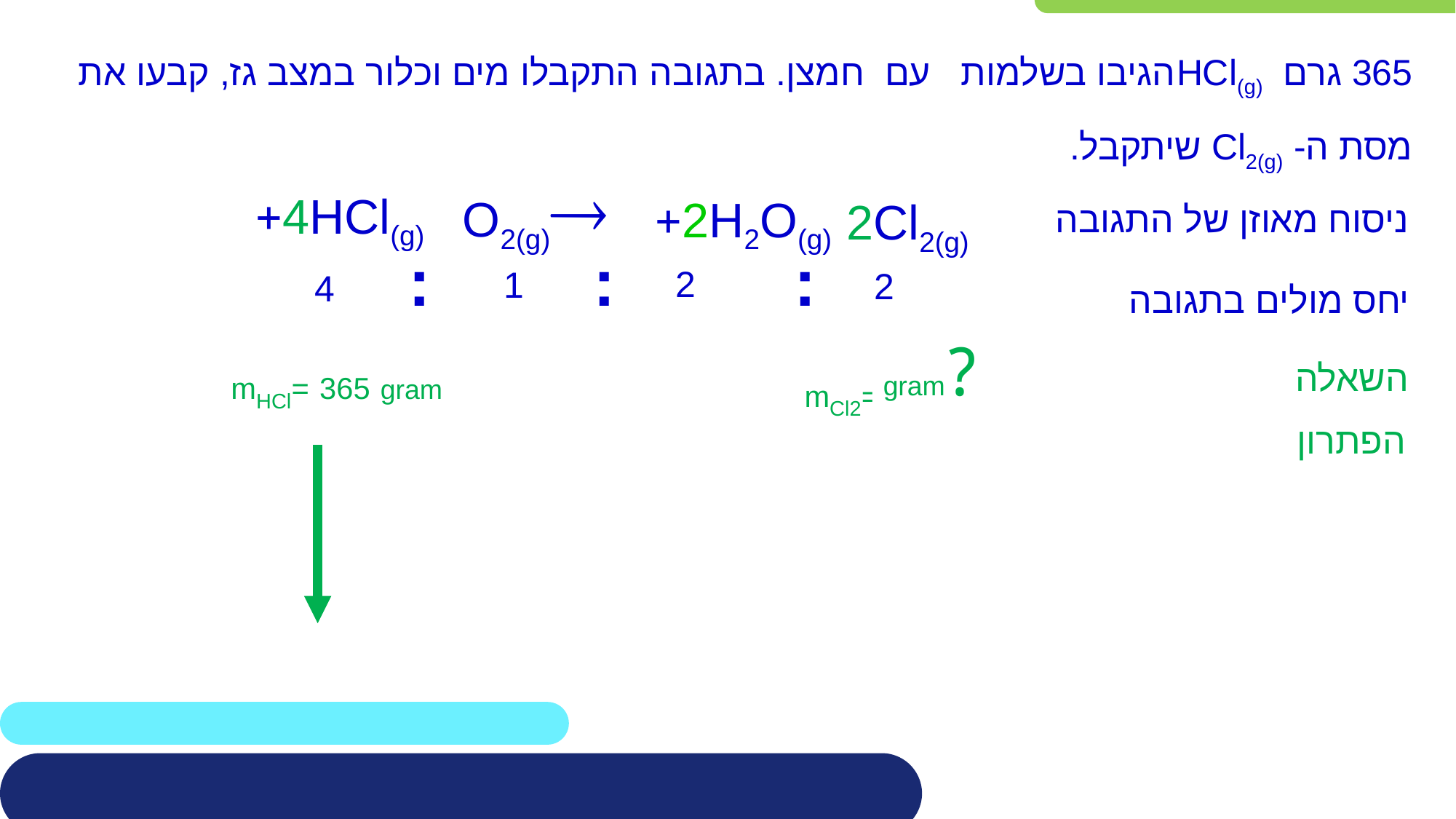

365 גרם  HCl(g)הגיבו בשלמות   עם  חמצן. בתגובה התקבלו מים וכלור במצב גז, קבעו את מסת ה- Cl2(g) שיתקבל.
O2(g)→
4HCl(g)+
2H2O(g)+
2Cl2(g)
ניסוח מאוזן של התגובה
:
:
:
2
1
2
4
יחס מולים בתגובה
?gram
  mHCl= 365 gram
     mCl2=
השאלה
הפתרון